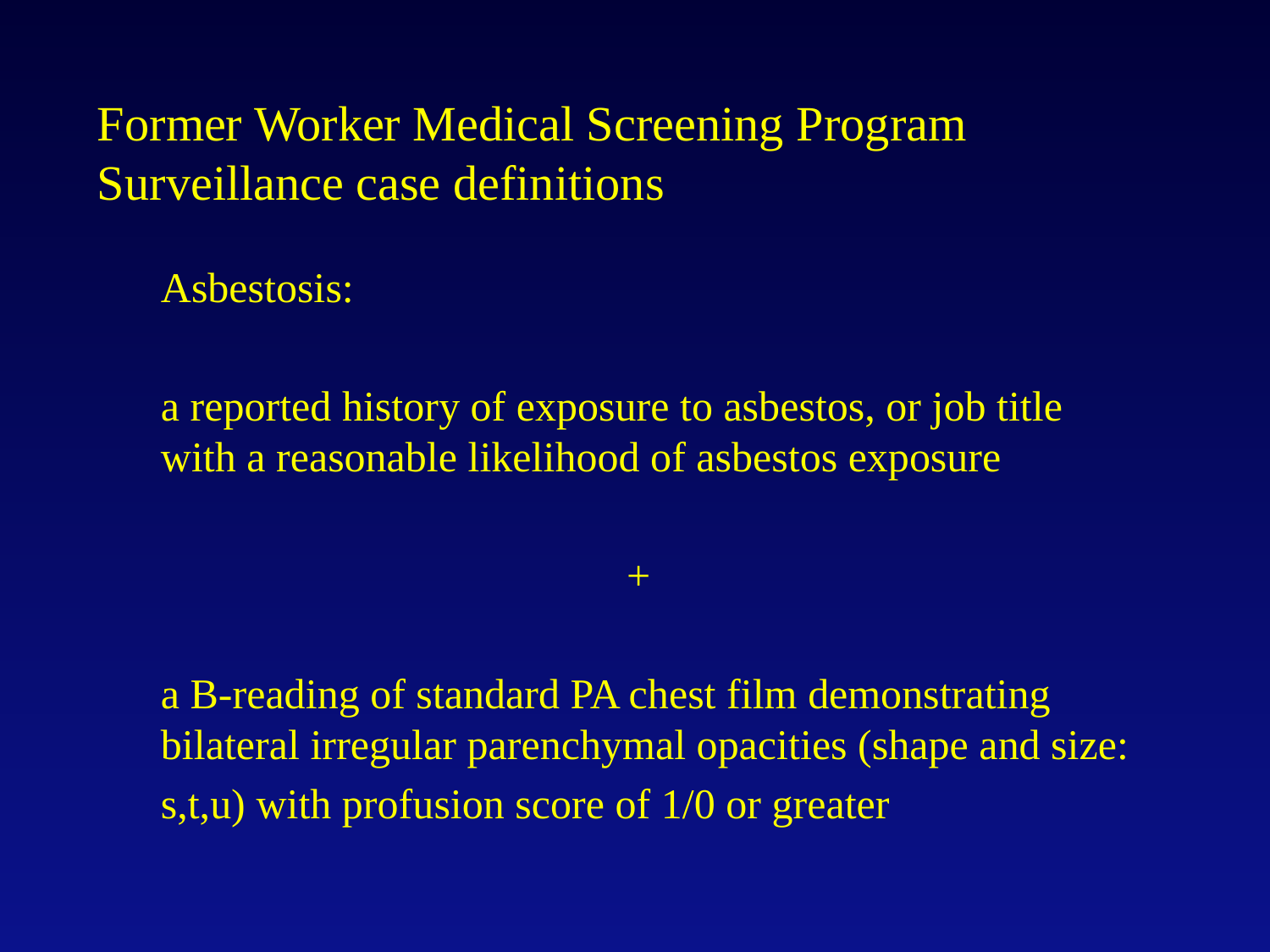

# Former Worker Medical Screening Program Surveillance case definitions
Asbestosis:

a reported history of exposure to asbestos, or job title with a reasonable likelihood of asbestos exposure

                                            +

a B-reading of standard PA chest film demonstrating bilateral irregular parenchymal opacities (shape and size:
s,t,u) with profusion score of 1/0 or greater